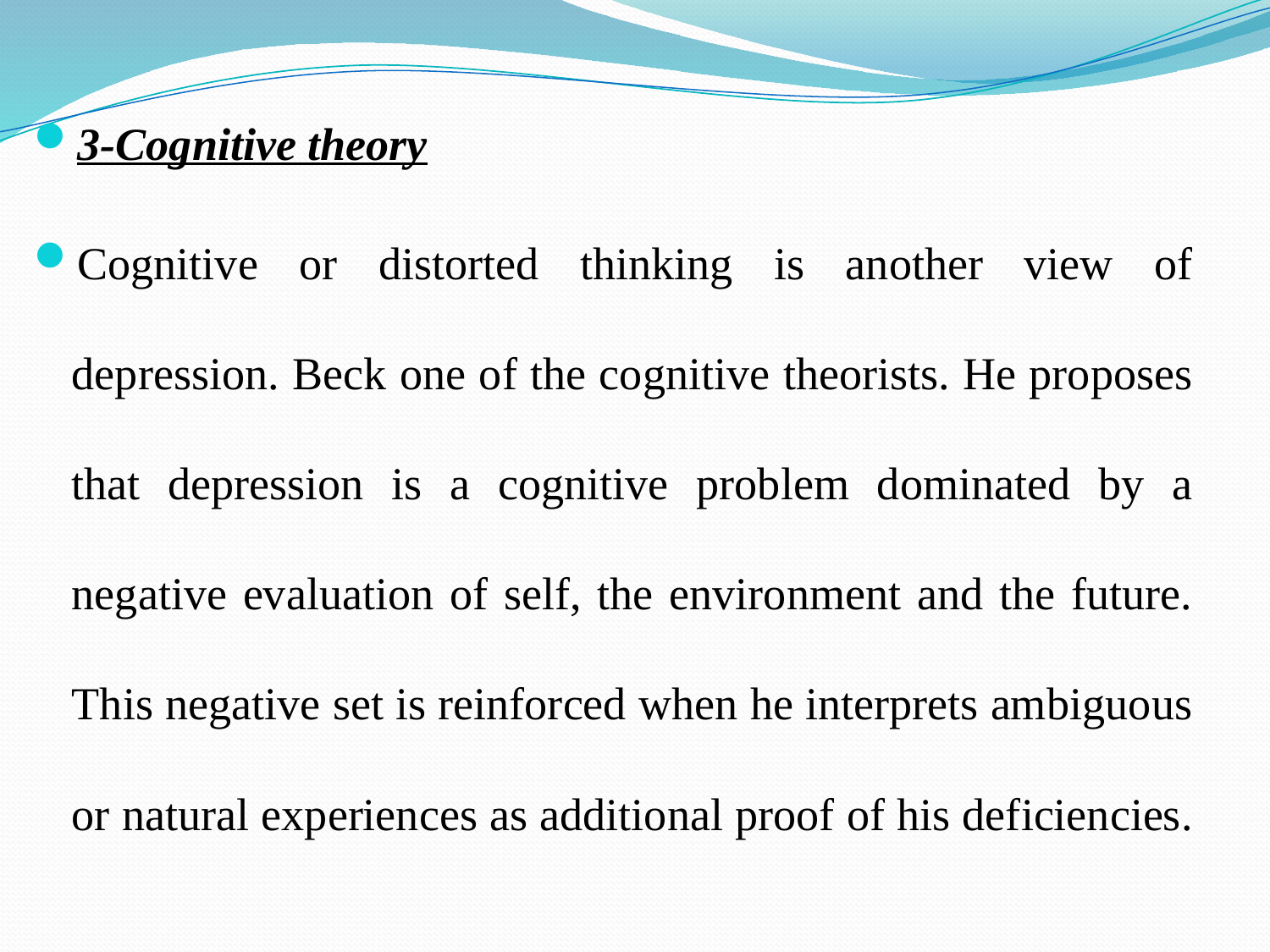

3-Cognitive theory
Cognitive or distorted thinking is another view of depression. Beck one of the cognitive theorists. He proposes that depression is a cognitive problem dominated by a negative evaluation of self, the environment and the future. This negative set is reinforced when he interprets ambiguous or natural experiences as additional proof of his deficiencies.